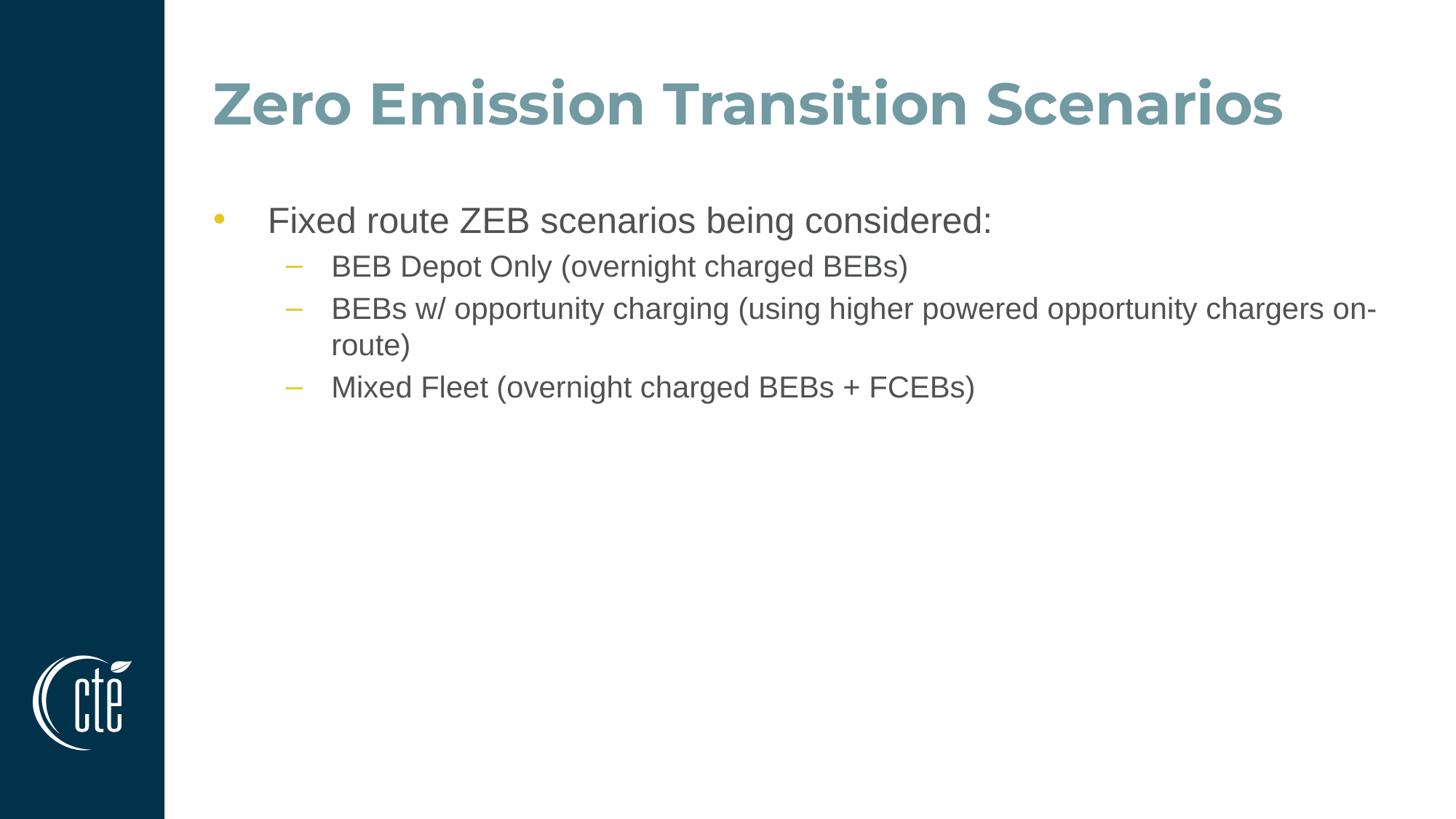

# Zero Emission Transition Scenarios
Fixed route ZEB scenarios being considered:
BEB Depot Only (overnight charged BEBs)
BEBs w/ opportunity charging (using higher powered opportunity chargers on-route)
Mixed Fleet (overnight charged BEBs + FCEBs)